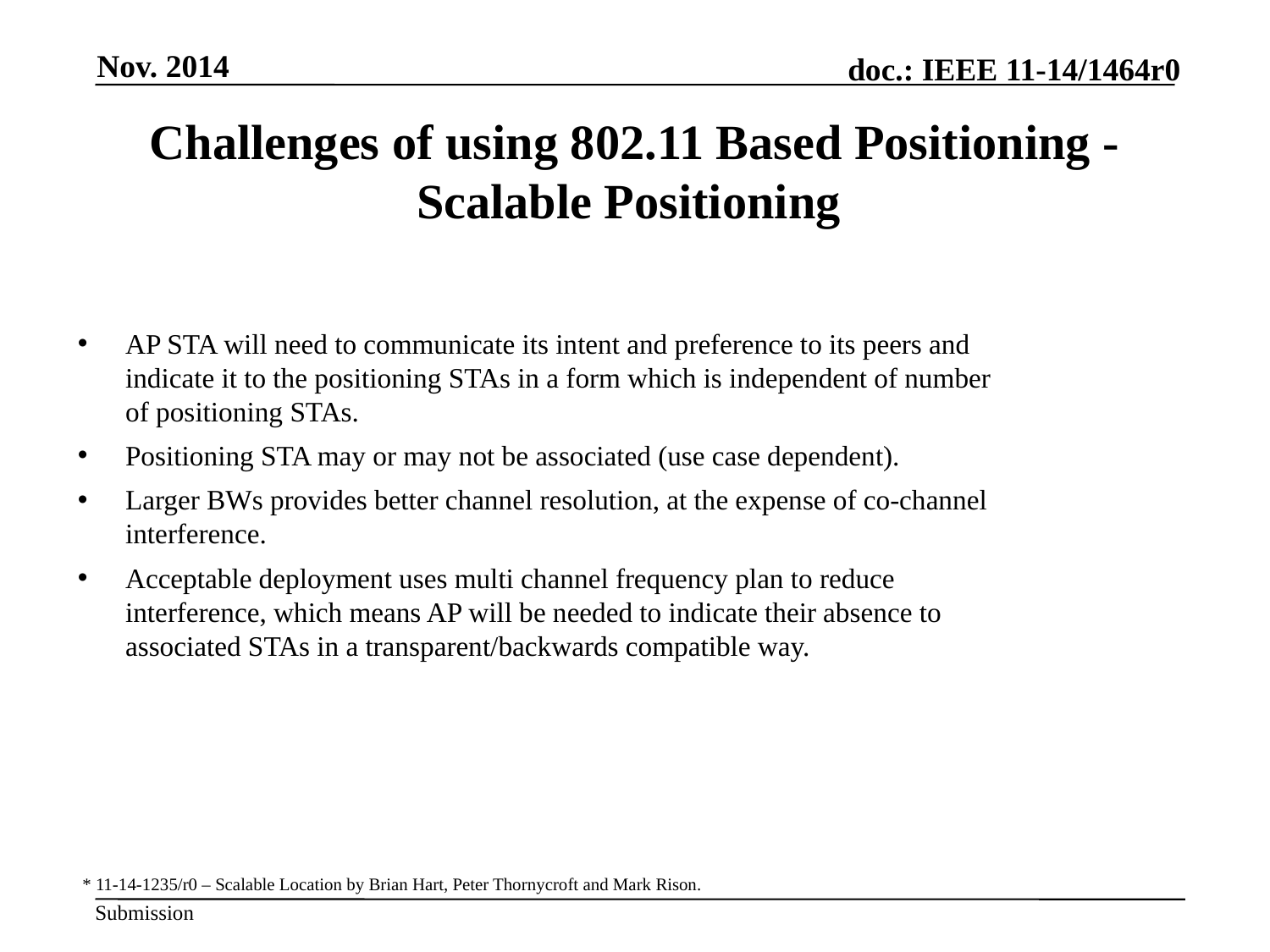

Nov. 2014
# Challenges of using 802.11 Based Positioning -Scalable Positioning

AP STA will need to communicate its intent and preference to its peers and indicate it to the positioning STAs in a form which is independent of number of positioning STAs.
Positioning STA may or may not be associated (use case dependent).
Larger BWs provides better channel resolution, at the expense of co-channel interference.
Acceptable deployment uses multi channel frequency plan to reduce interference, which means AP will be needed to indicate their absence to associated STAs in a transparent/backwards compatible way.

* 11-14-1235/r0 – Scalable Location by Brian Hart, Peter Thornycroft and Mark Rison.